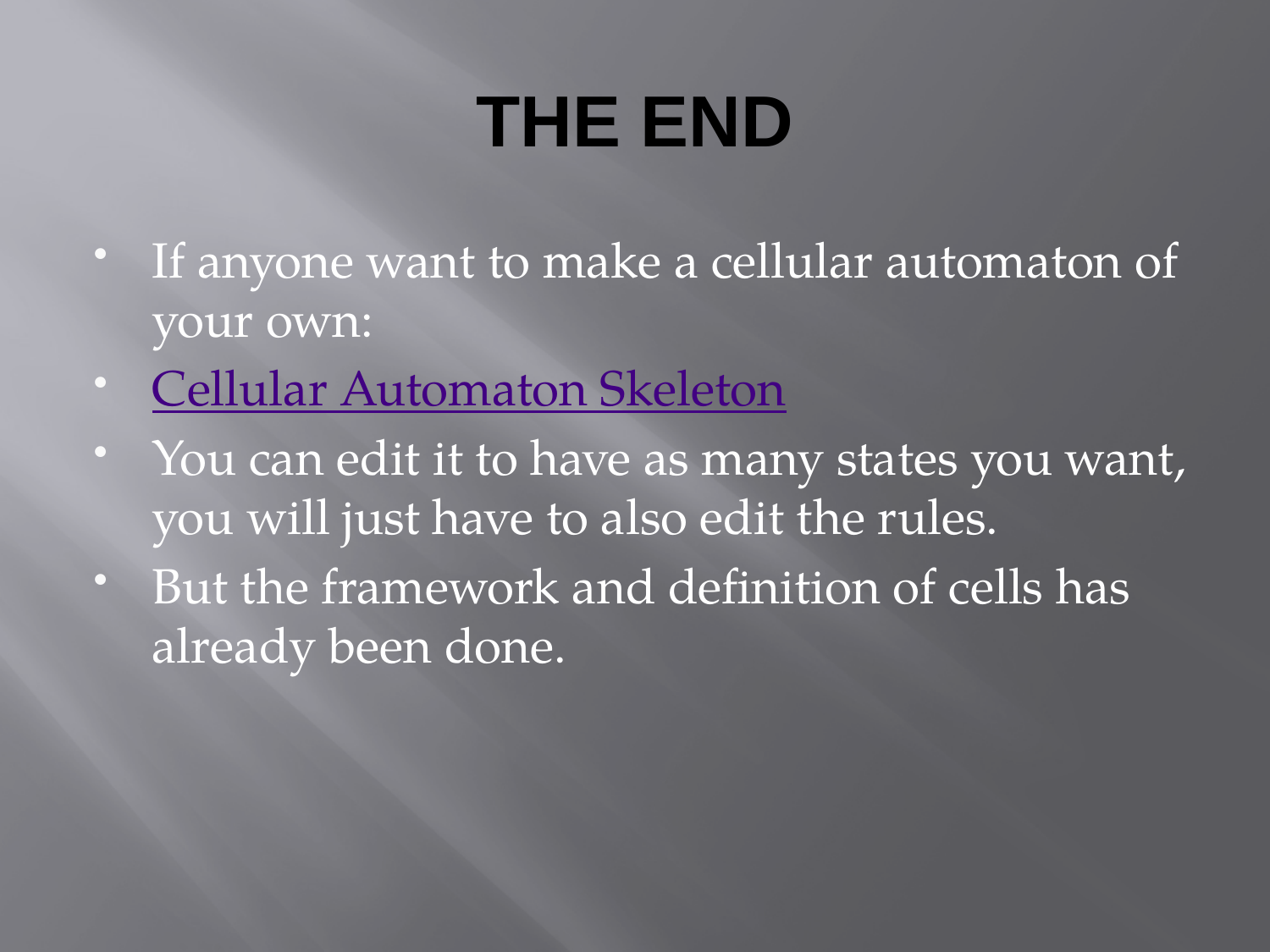

# THE END
If anyone want to make a cellular automaton of your own:
Cellular Automaton Skeleton
You can edit it to have as many states you want, you will just have to also edit the rules.
But the framework and definition of cells has already been done.